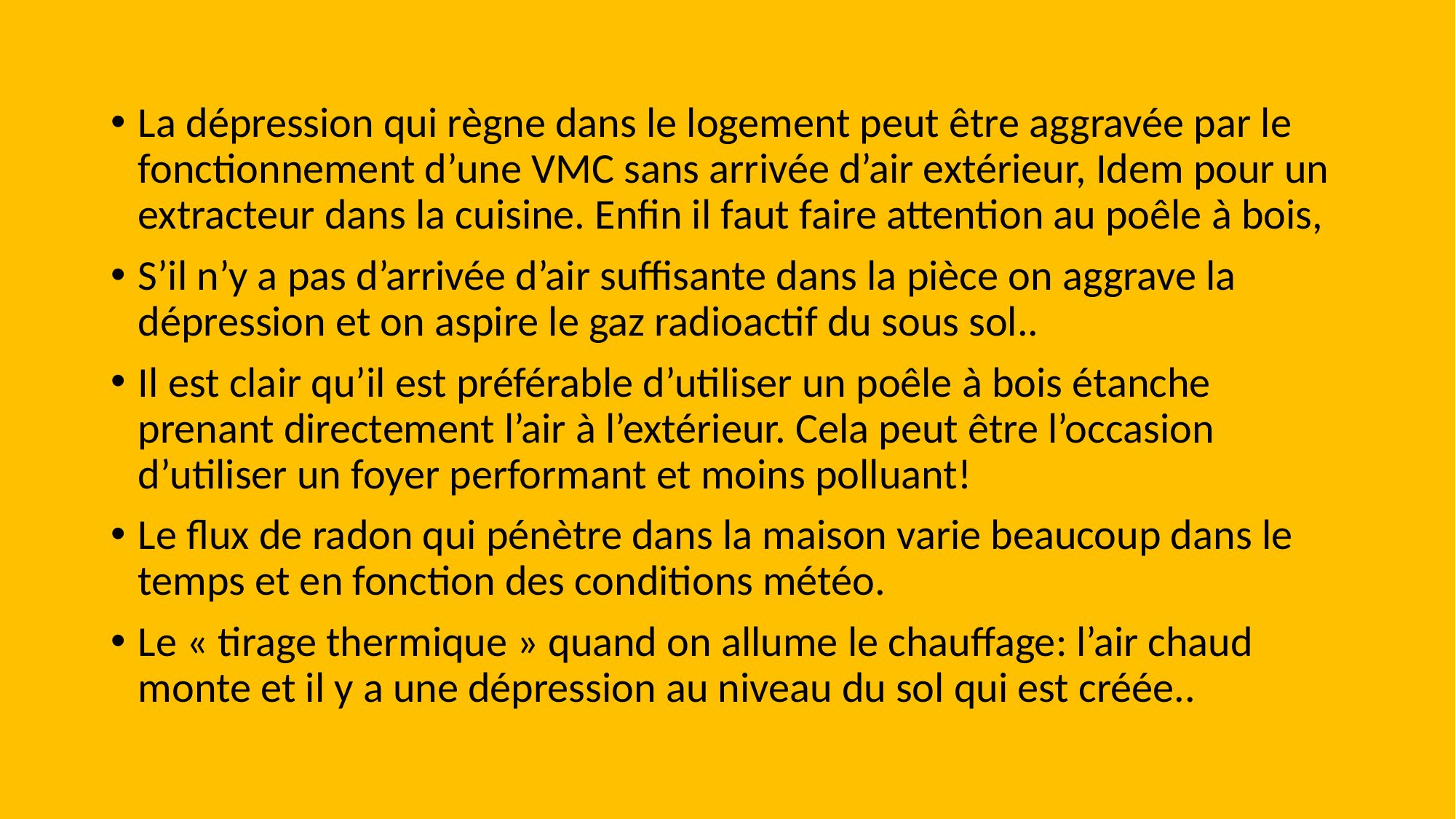

#
La dépression qui règne dans le logement peut être aggravée par le fonctionnement d’une VMC sans arrivée d’air extérieur, Idem pour un extracteur dans la cuisine. Enfin il faut faire attention au poêle à bois,
S’il n’y a pas d’arrivée d’air suffisante dans la pièce on aggrave la dépression et on aspire le gaz radioactif du sous sol..
Il est clair qu’il est préférable d’utiliser un poêle à bois étanche prenant directement l’air à l’extérieur. Cela peut être l’occasion d’utiliser un foyer performant et moins polluant!
Le flux de radon qui pénètre dans la maison varie beaucoup dans le temps et en fonction des conditions météo.
Le « tirage thermique » quand on allume le chauffage: l’air chaud monte et il y a une dépression au niveau du sol qui est créée..